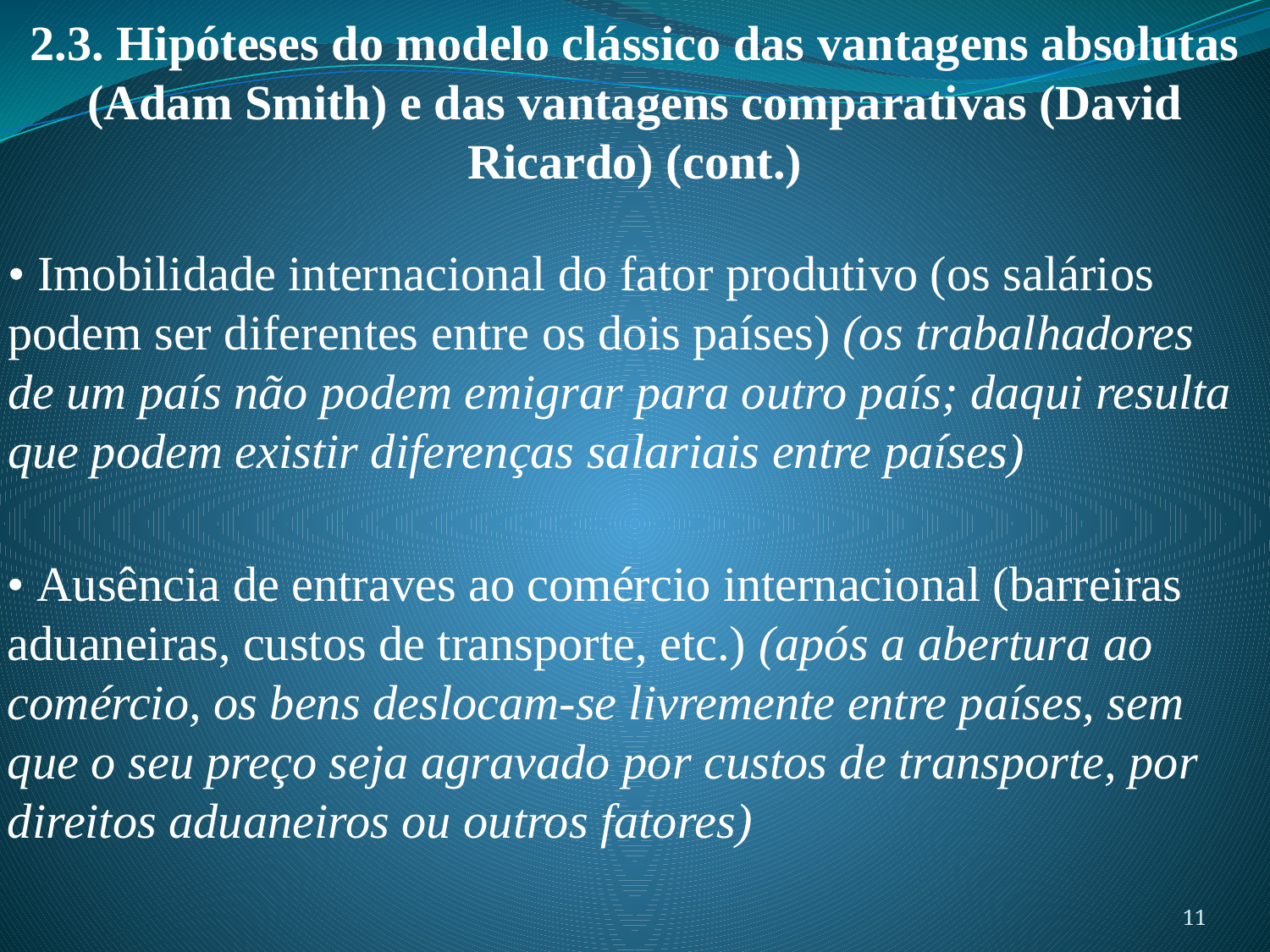

2.3. Hipóteses do modelo clássico das vantagens absolutas (Adam Smith) e das vantagens comparativas (David Ricardo) (cont.)
• Imobilidade internacional do fator produtivo (os salários podem ser diferentes entre os dois países) (os trabalhadores de um país não podem emigrar para outro país; daqui resulta que podem existir diferenças salariais entre países)
• Ausência de entraves ao comércio internacional (barreiras aduaneiras, custos de transporte, etc.) (após a abertura ao comércio, os bens deslocam-se livremente entre países, sem que o seu preço seja agravado por custos de transporte, por direitos aduaneiros ou outros fatores)
11